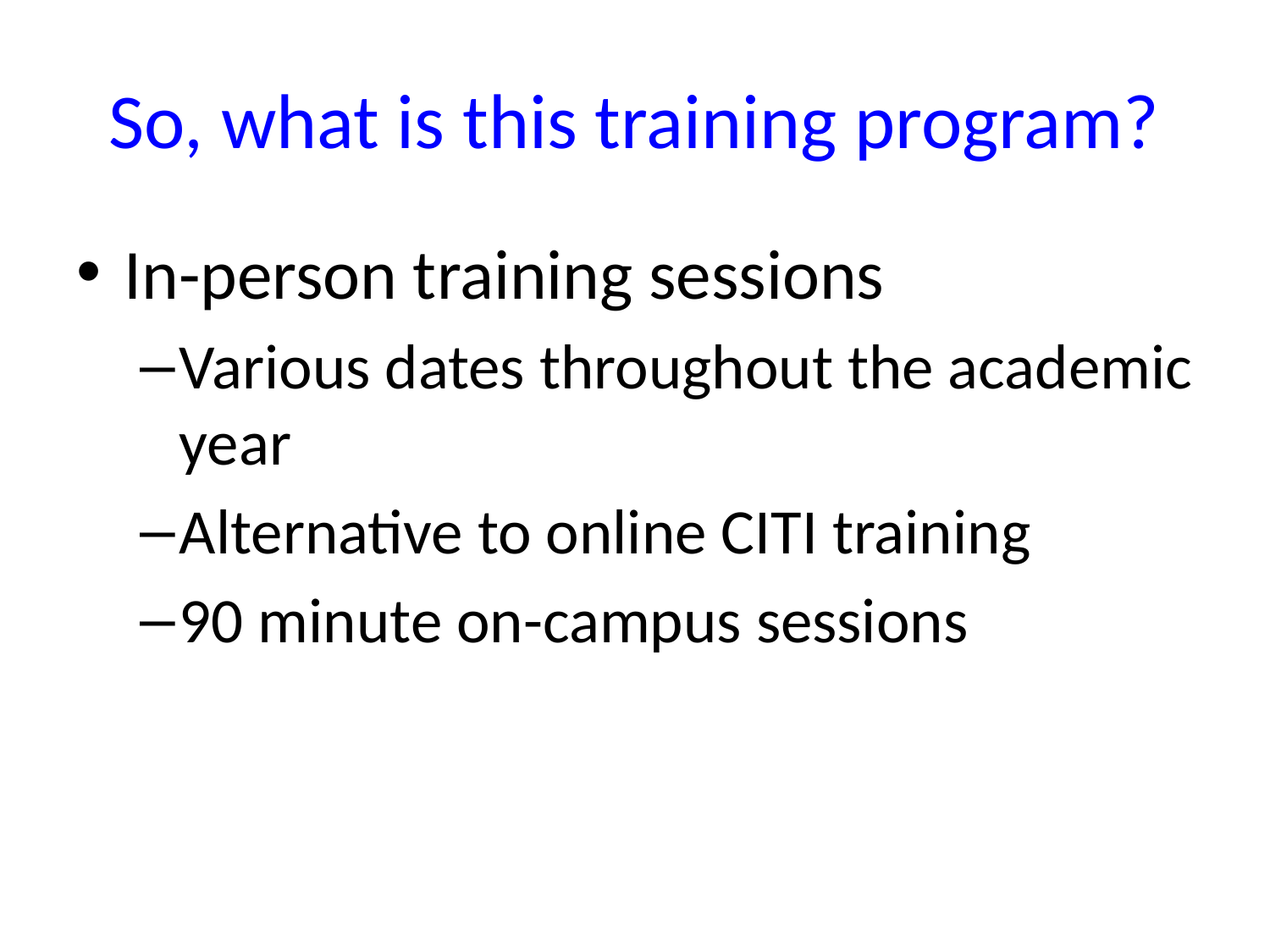

# So, what is this training program?
In-person training sessions
Various dates throughout the academic year
Alternative to online CITI training
90 minute on-campus sessions